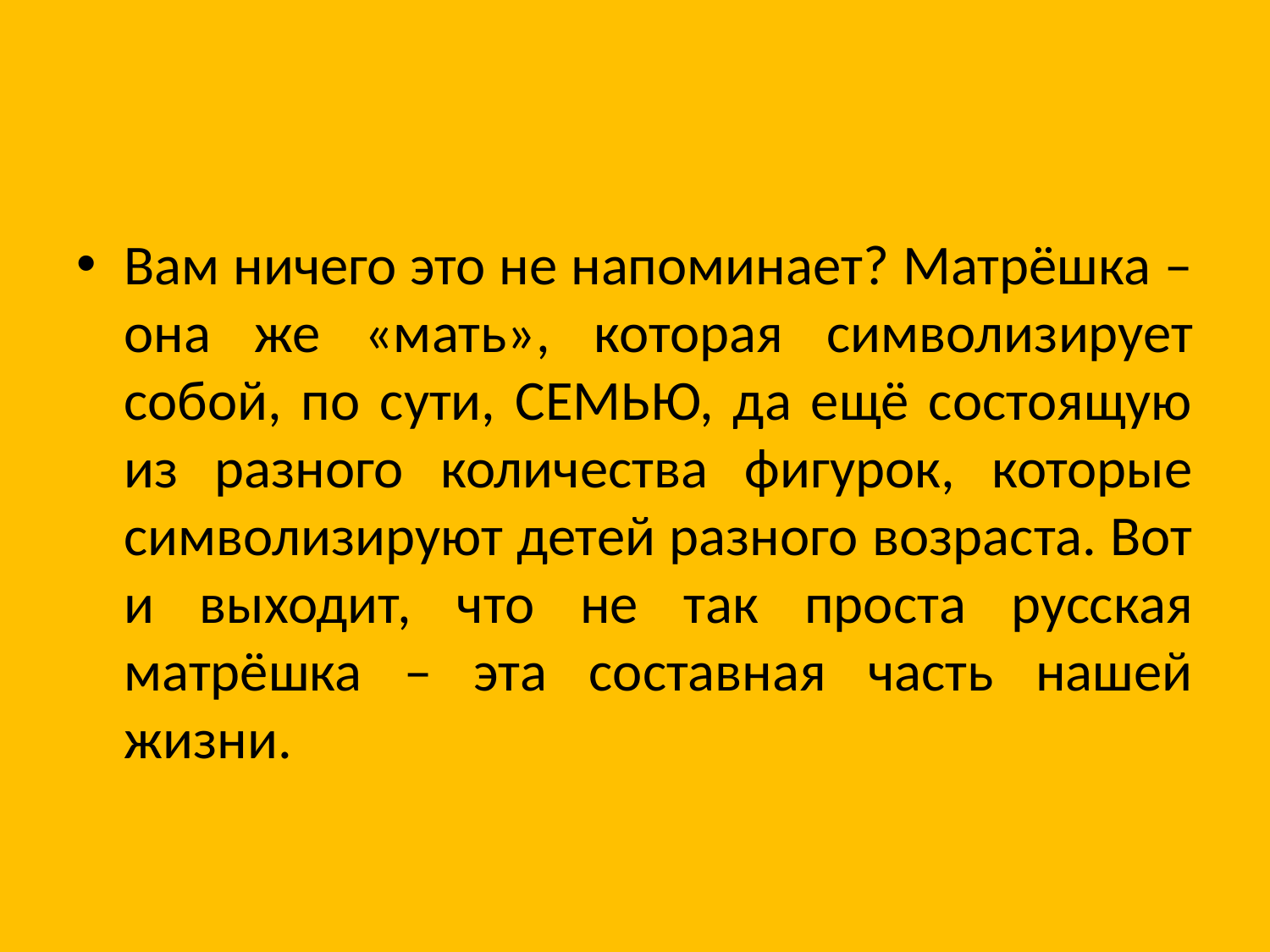

#
Вам ничего это не напоминает? Матрёшка – она же «мать», которая символизирует собой, по сути, СЕМЬЮ, да ещё состоящую из разного количества фигурок, которые символизируют детей разного возраста. Вот и выходит, что не так проста русская матрёшка – эта составная часть нашей жизни.